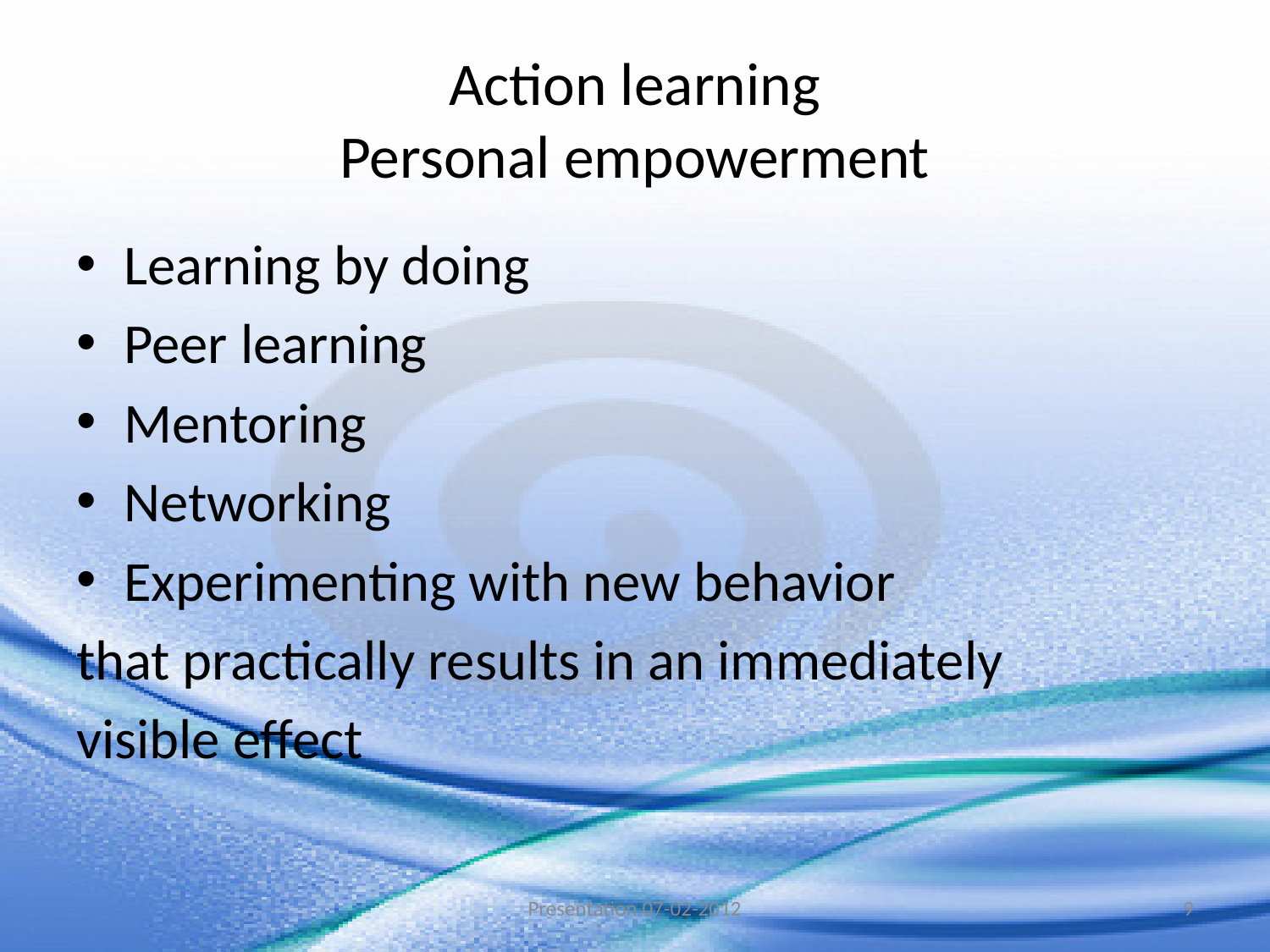

# Action learning Personal empowerment
Learning by doing
Peer learning
Mentoring
Networking
Experimenting with new behavior
that practically results in an immediately
visible effect
Presentation 07-02-2012
9